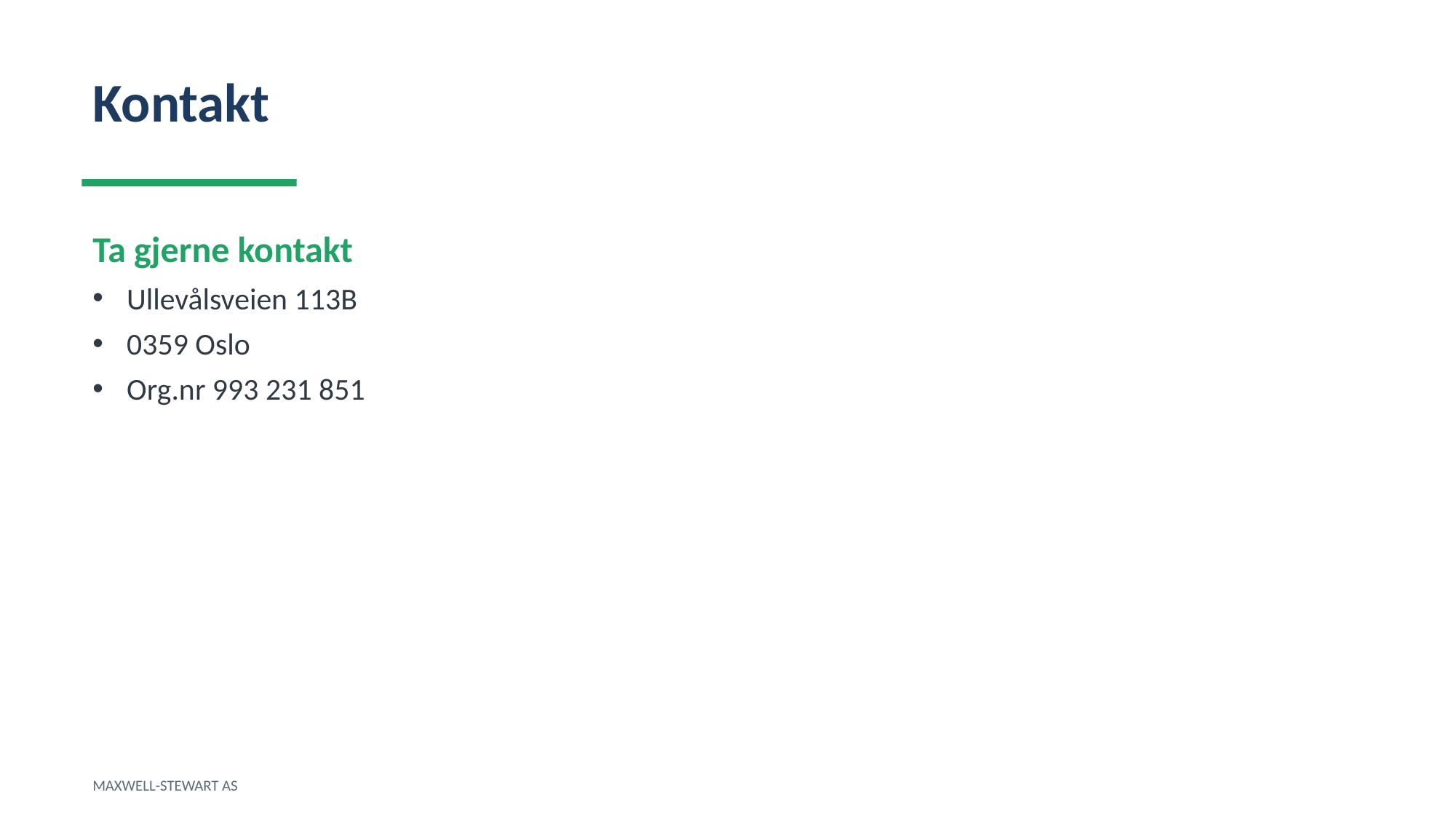

Kontakt

Ta gjerne kontakt
Ullevålsveien 113B
0359 Oslo
Org.nr 993 231 851
MAXWELL-STEWART AS